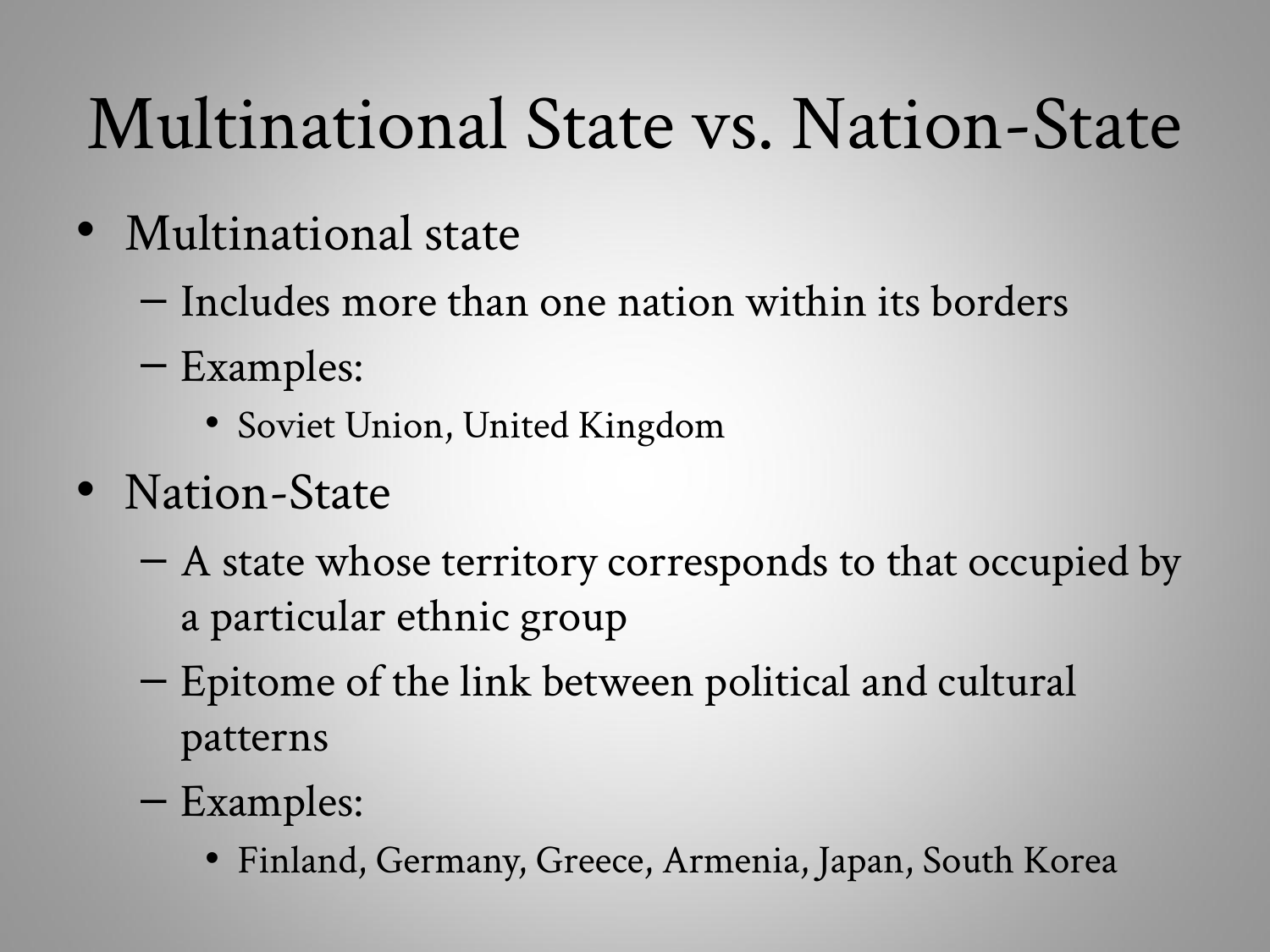

# Multinational State vs. Nation-State
Multinational state
Includes more than one nation within its borders
Examples:
Soviet Union, United Kingdom
Nation-State
A state whose territory corresponds to that occupied by a particular ethnic group
Epitome of the link between political and cultural patterns
Examples:
Finland, Germany, Greece, Armenia, Japan, South Korea